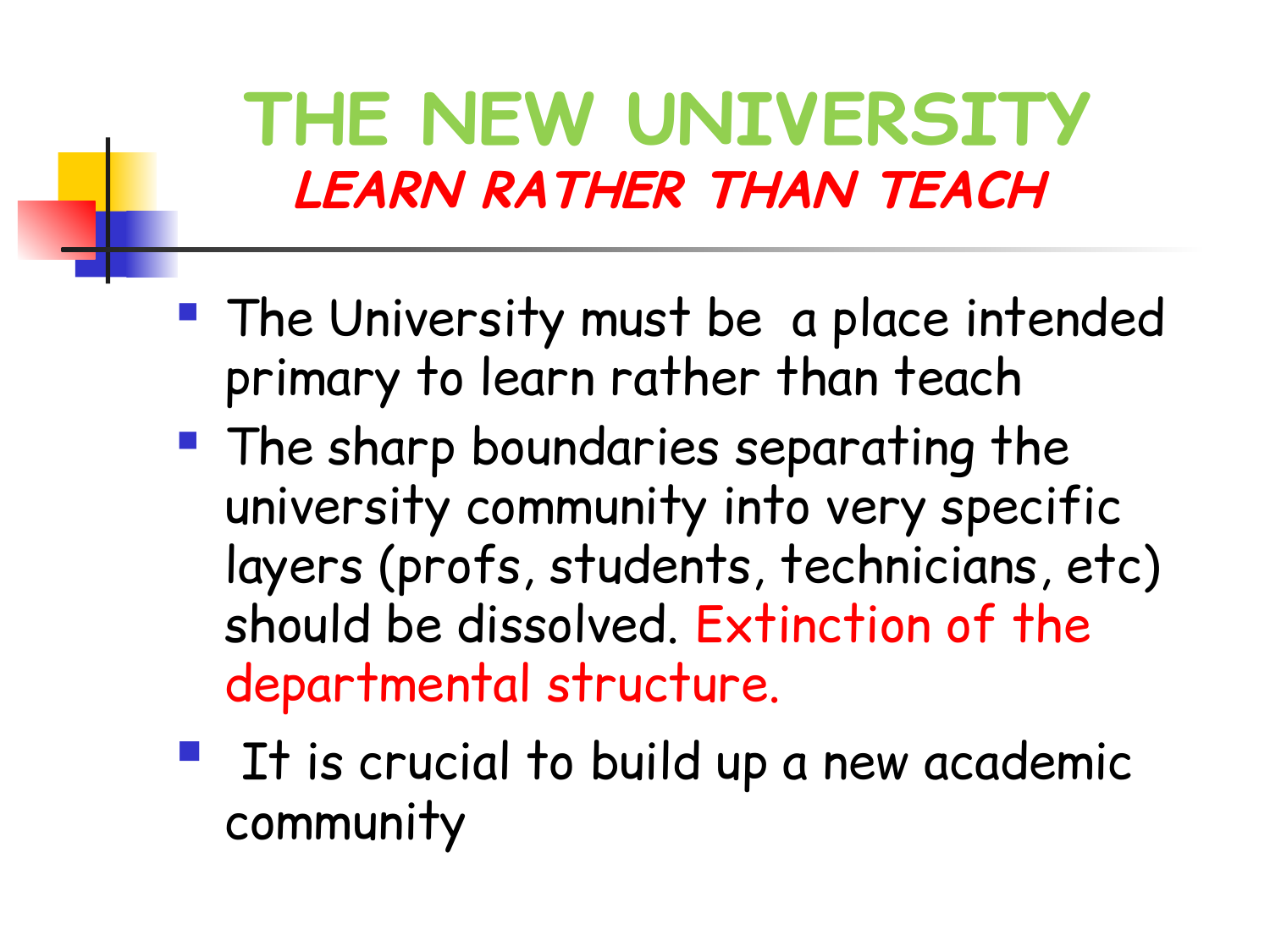

# THE NEW UNIVERSITY Learn rather than Teach
The University must be  a place intended primary to learn rather than teach
The sharp boundaries separating the university community into very specific layers (profs, students, technicians, etc) should be dissolved. Extinction of the departmental structure.
 It is crucial to build up a new academic community